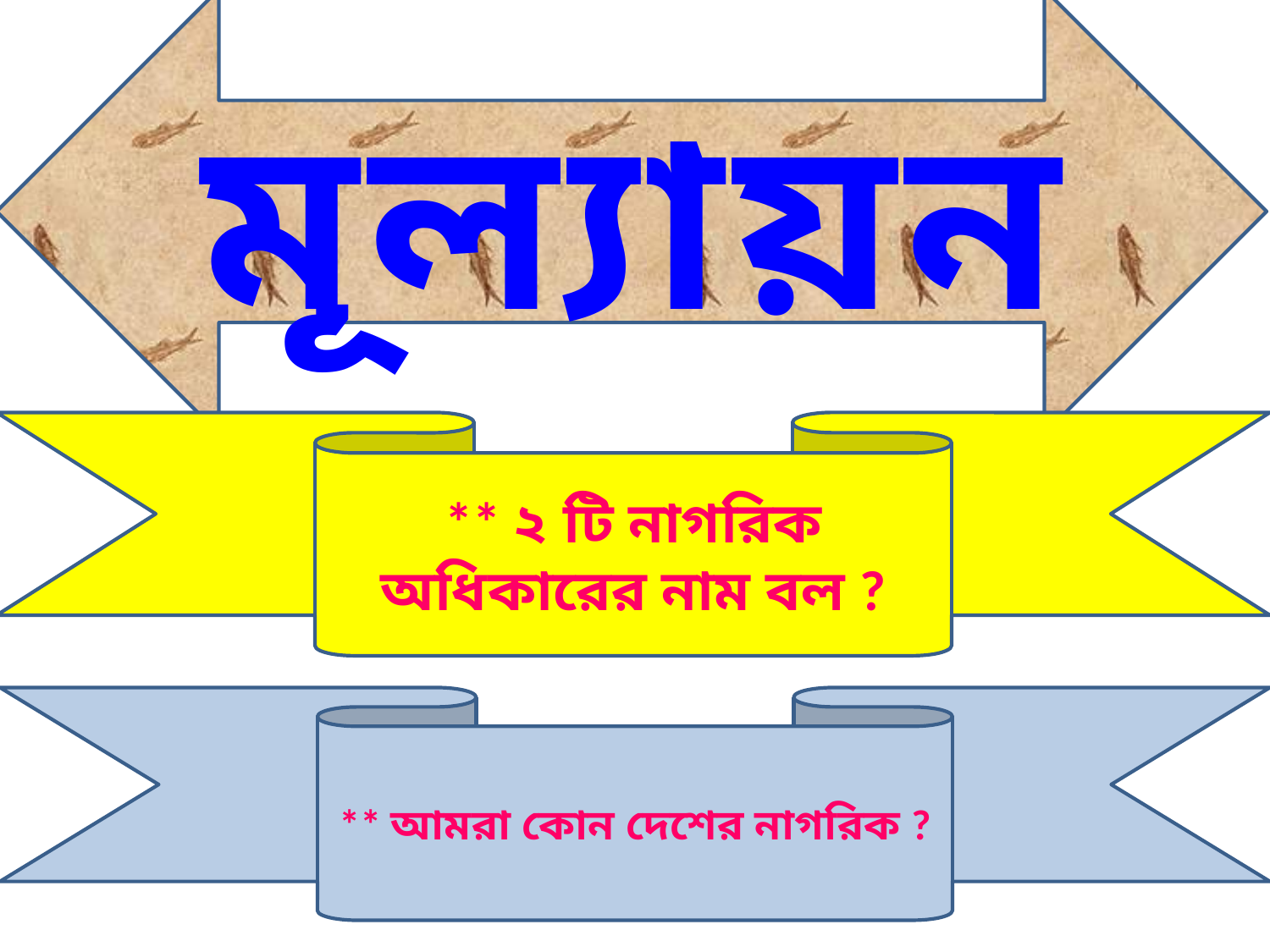

মূল্যায়ন
** ২ টি নাগরিক অধিকারের নাম বল ?
** আমরা কোন দেশের নাগরিক ?